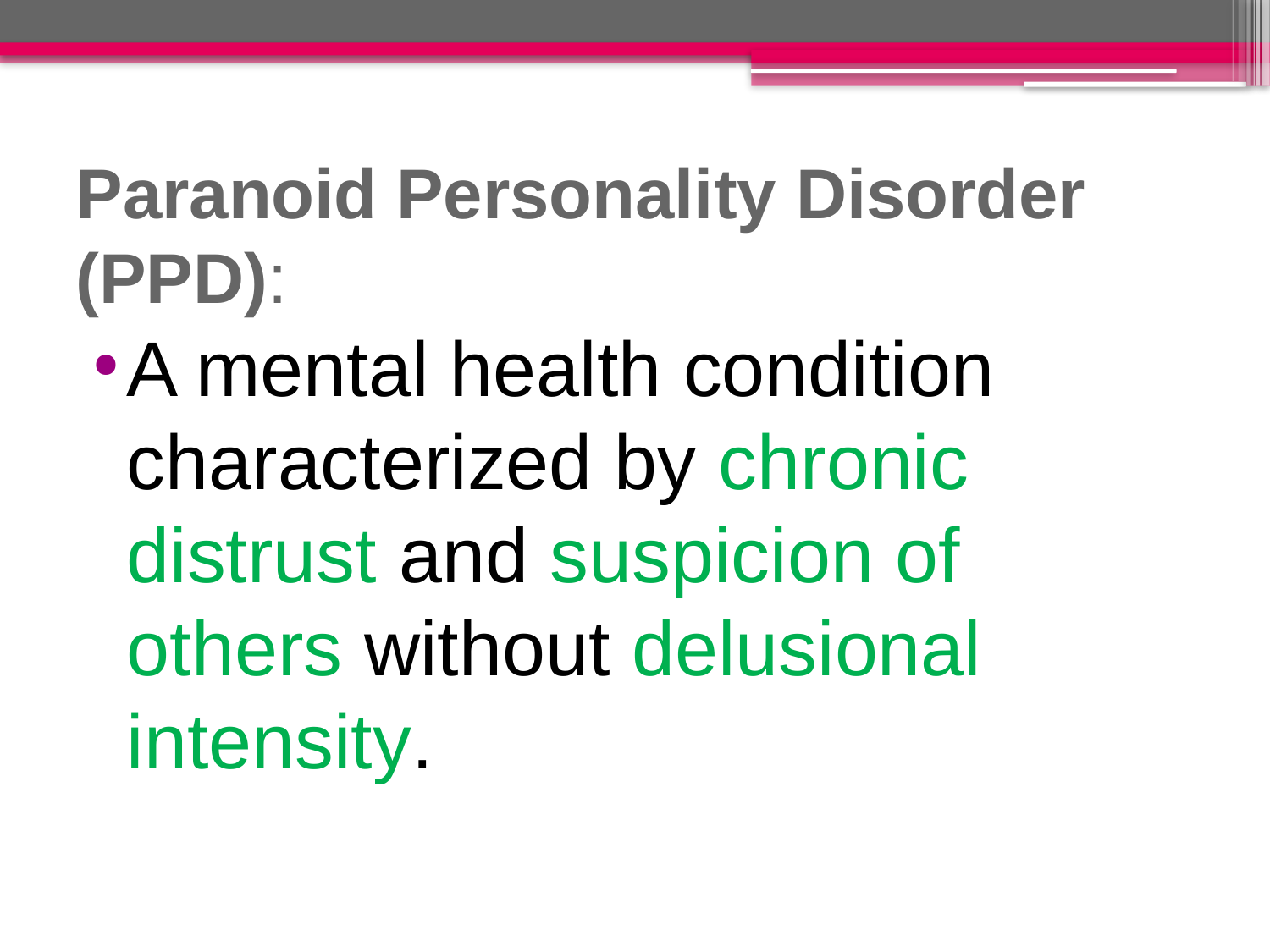

# Paranoid Personality Disorder (PPD):
A mental health condition characterized by chronic distrust and suspicion of others without delusional intensity.